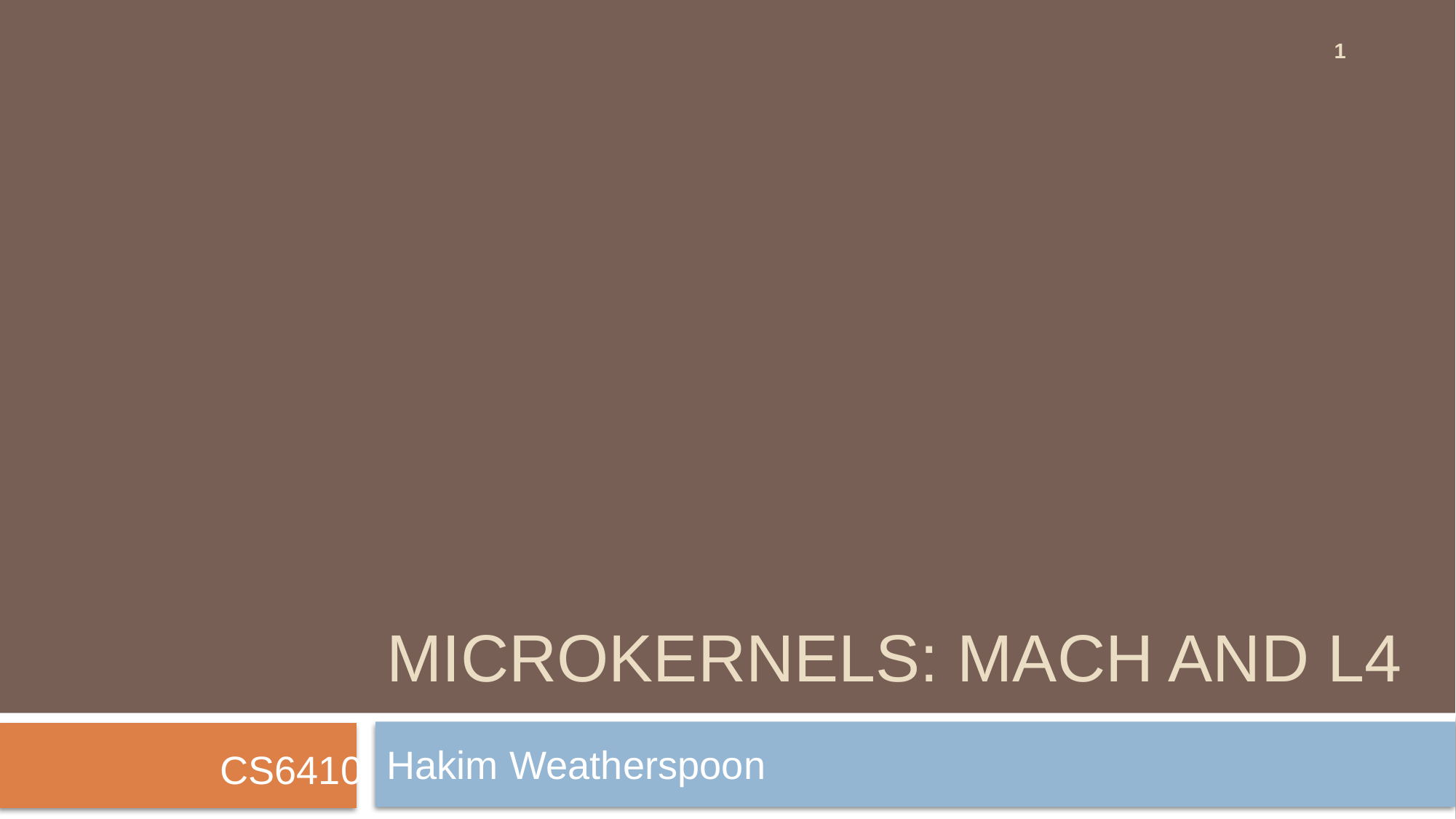

1
# Microkernels: mach and L4
Hakim Weatherspoon
CS6410